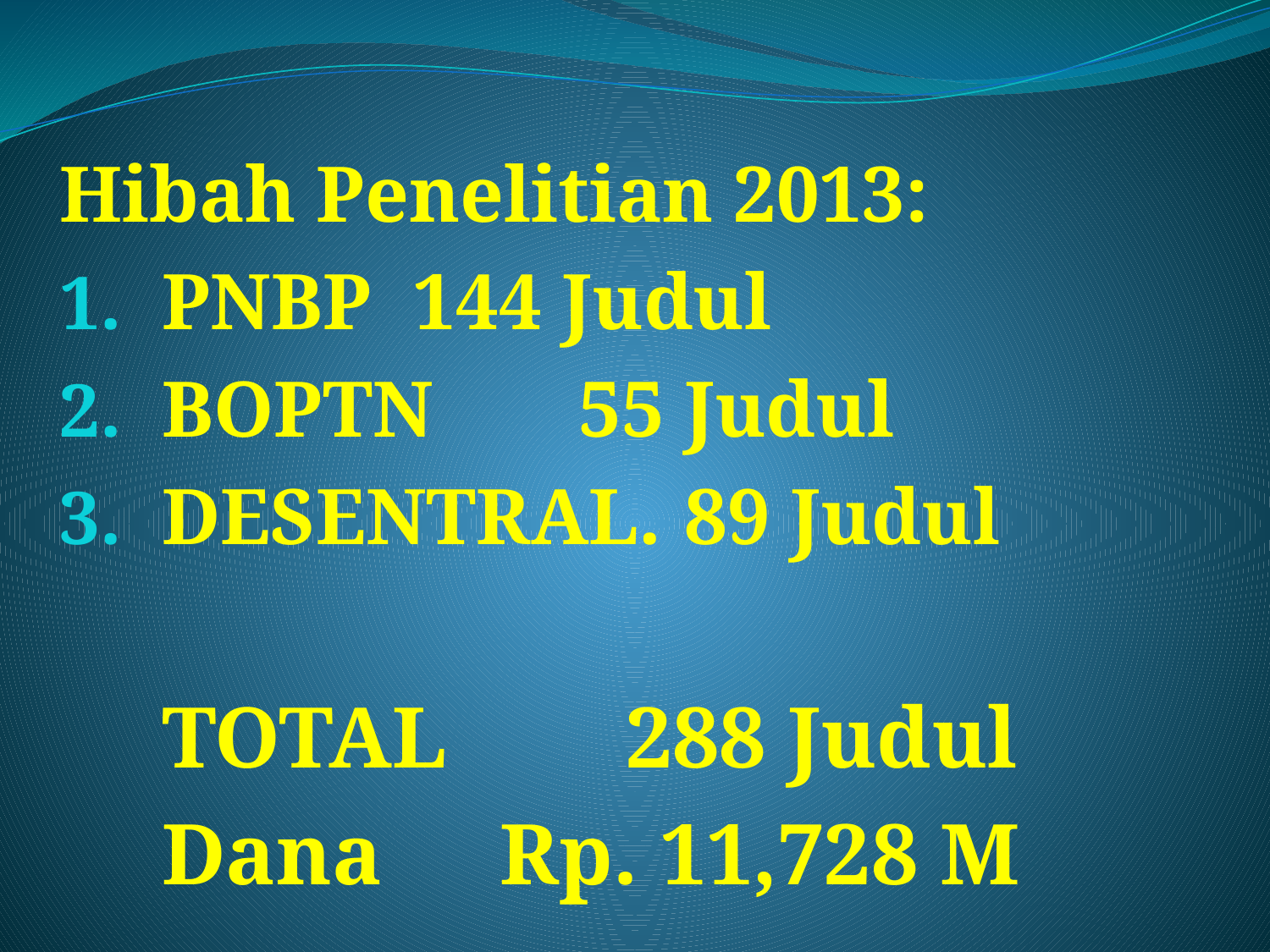

Hibah Penelitian 2013:
PNBP				144 Judul
BOPTN				  55 Judul
DESENTRAL.		 89 Judul

			TOTAL	    288 Judul
			Dana	    Rp. 11,728 M